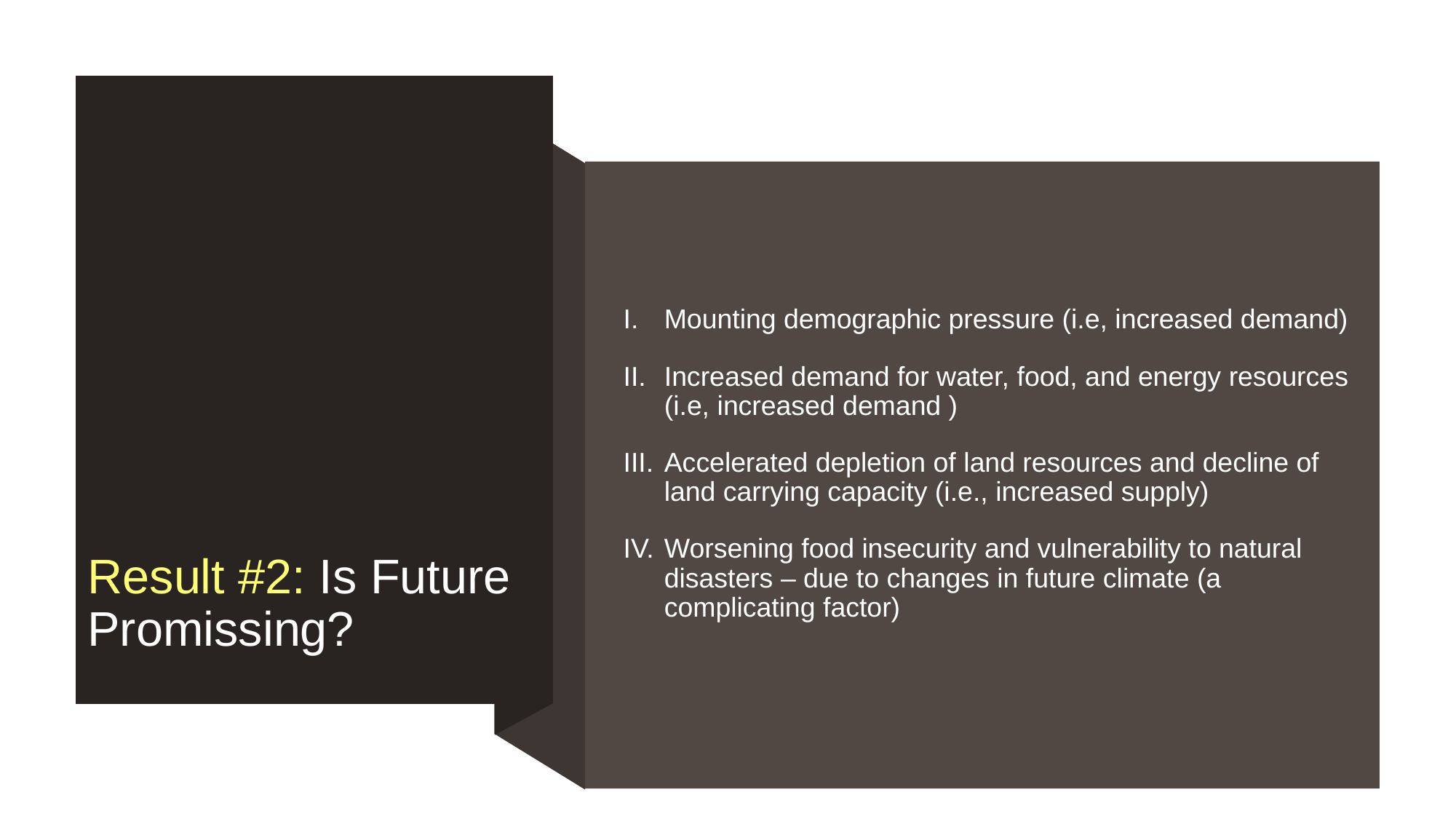

Mounting demographic pressure (i.e, increased demand)
Increased demand for water, food, and energy resources (i.e, increased demand )
Accelerated depletion of land resources and decline of land carrying capacity (i.e., increased supply)
Worsening food insecurity and vulnerability to natural disasters – due to changes in future climate (a complicating factor)
# Result #2: Is Future Promissing?